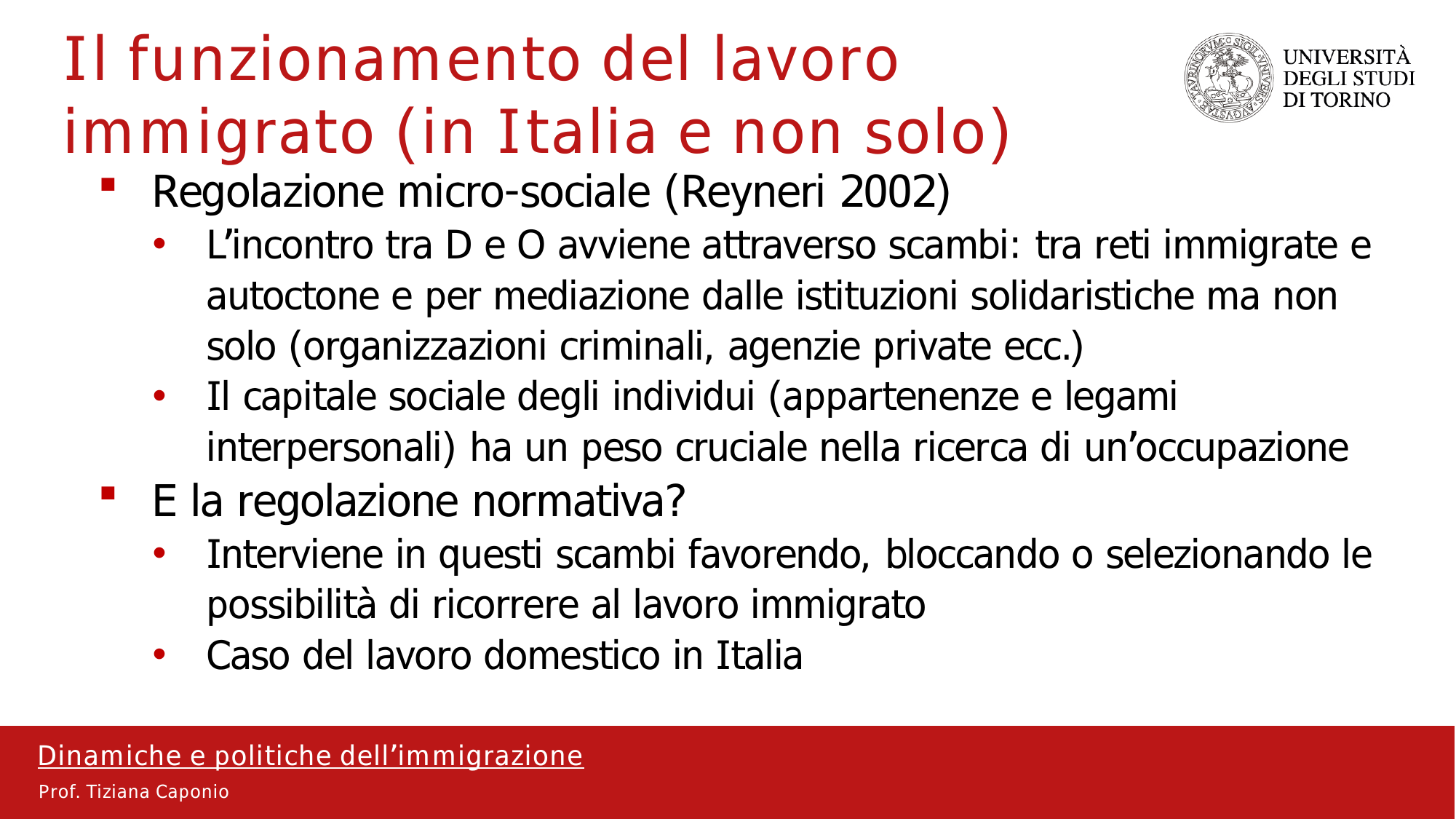

Il funzionamento del lavoro
   immigrato (in Italia e non solo)

Regolazione micro-sociale (Reyneri 2002)
L’incontro tra D e O avviene attraverso scambi: tra reti immigrate e autoctone e per mediazione dalle istituzioni solidaristiche ma non solo (organizzazioni criminali, agenzie private ecc.)
Il capitale sociale degli individui (appartenenze e legami interpersonali) ha un peso cruciale nella ricerca di un’occupazione
E la regolazione normativa?
Interviene in questi scambi favorendo, bloccando o selezionando le possibilità di ricorrere al lavoro immigrato
Caso del lavoro domestico in Italia
Dinamiche e politiche dell’immigrazione
Prof. Tiziana Caponio